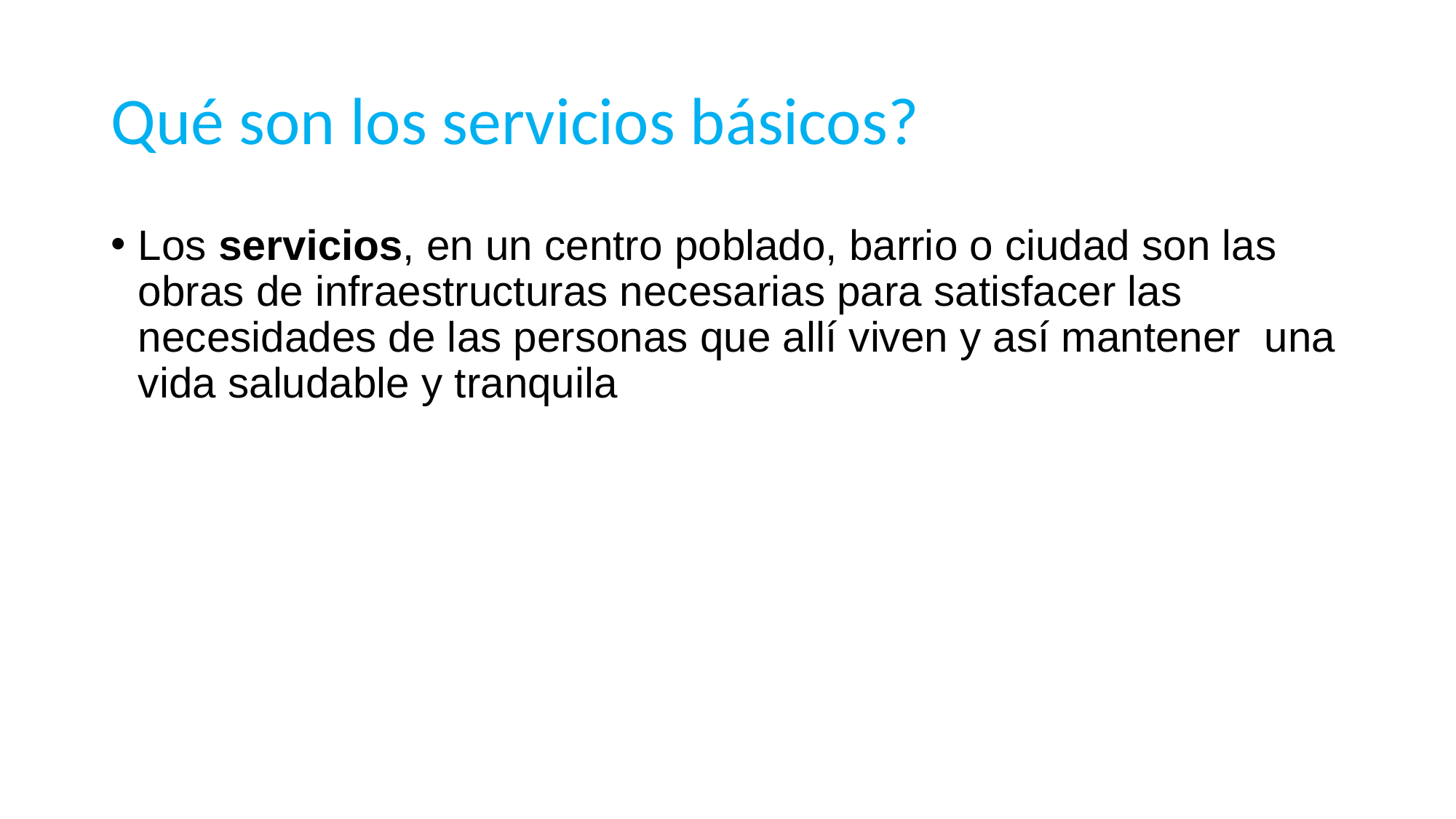

# Qué son los servicios básicos?
Los servicios, en un centro poblado, barrio o ciudad son las obras de infraestructuras necesarias para satisfacer las necesidades de las personas que allí viven y así mantener  una vida saludable y tranquila